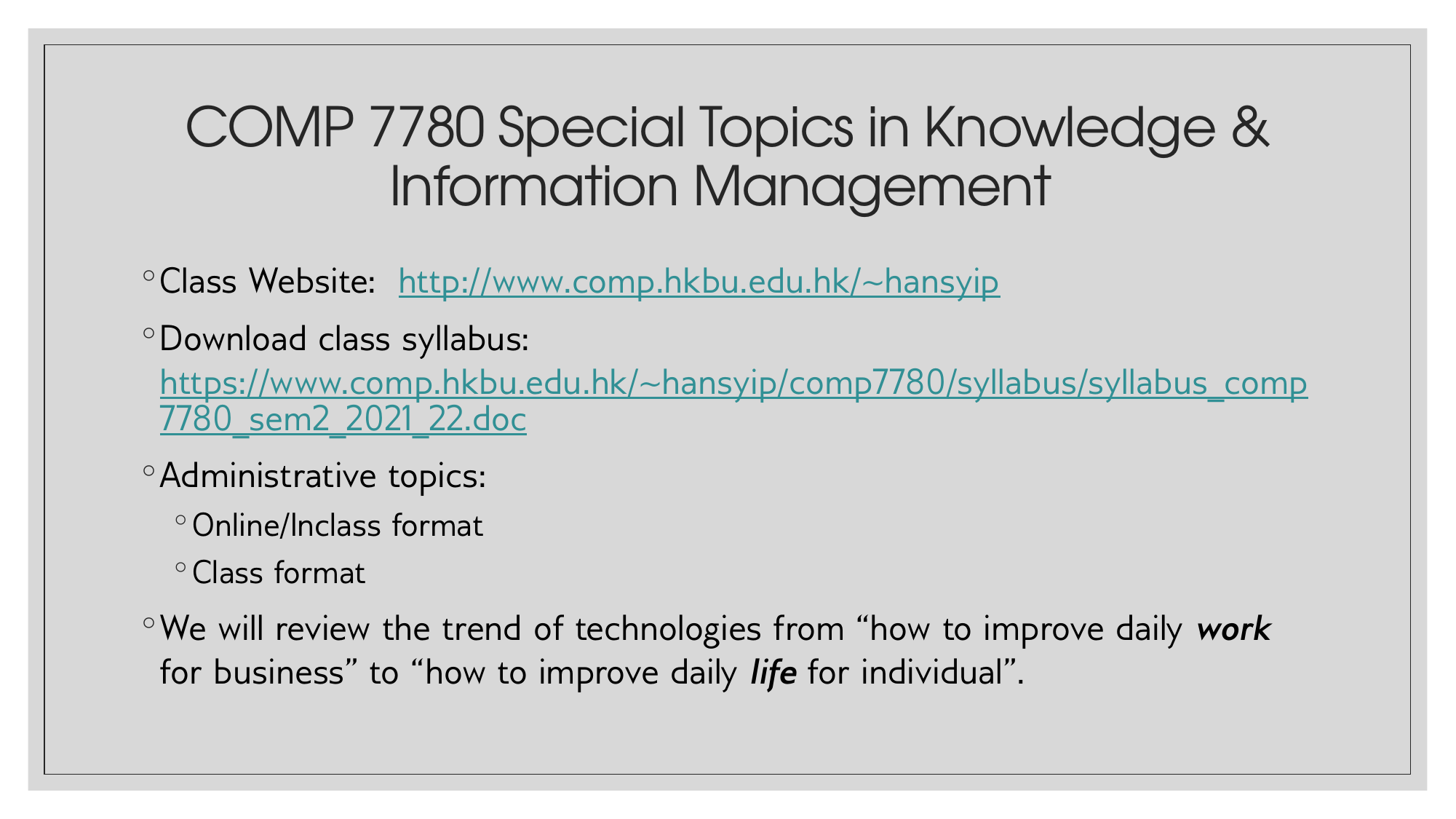

# COMP 7780 Special Topics in Knowledge & Information Management
Class Website:  http://www.comp.hkbu.edu.hk/~hansyip
Download class syllabus: https://www.comp.hkbu.edu.hk/~hansyip/comp7780/syllabus/syllabus_comp7780_sem2_2021_22.doc
Administrative topics:
Online/Inclass format
Class format
We will review the trend of technologies from “how to improve daily work for business” to “how to improve daily life for individual”.